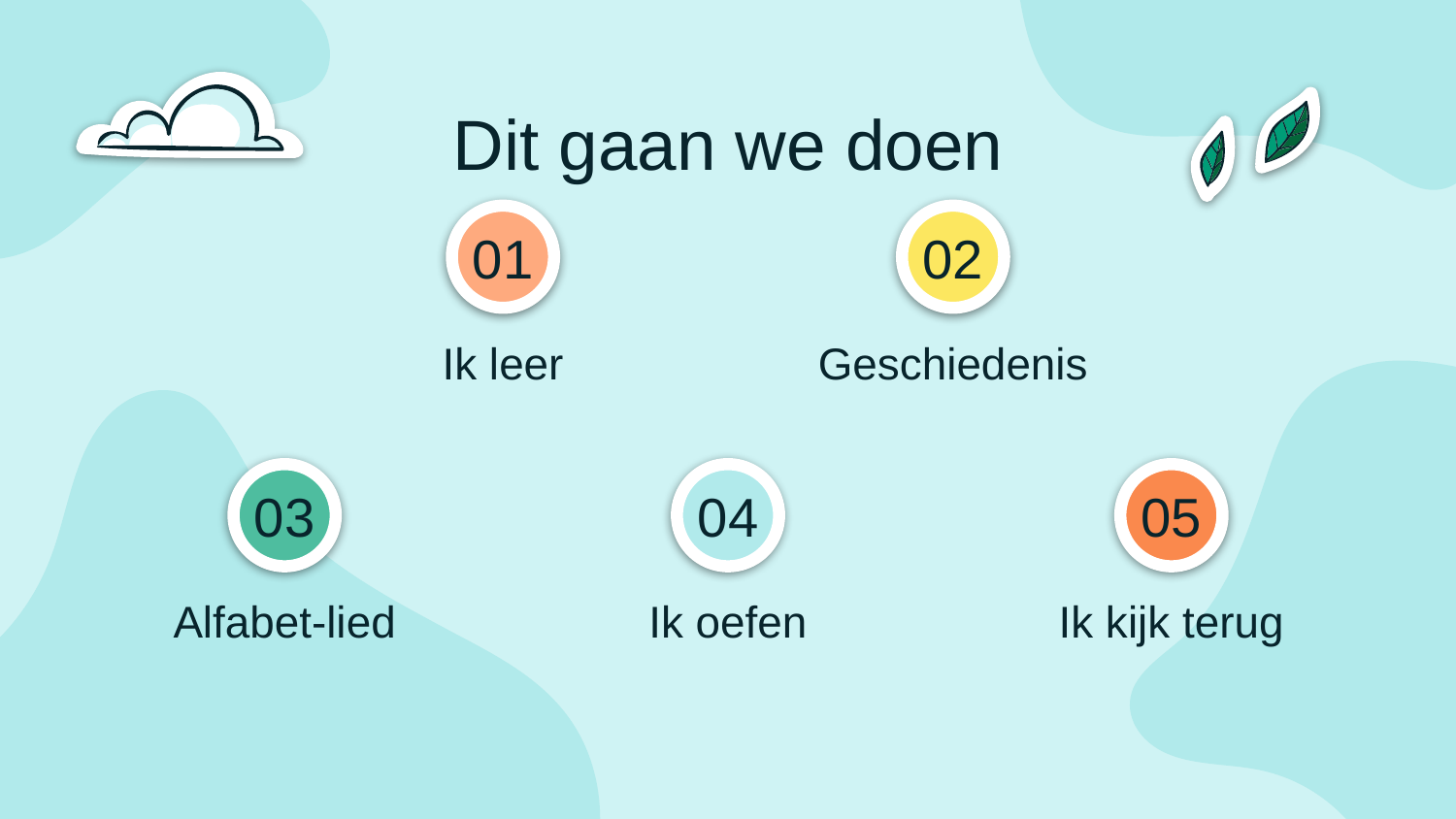

Dit gaan we doen

# 01
02
Ik leer
Geschiedenis

03
04
05
Alfabet-lied
Ik oefen
Ik kijk terug